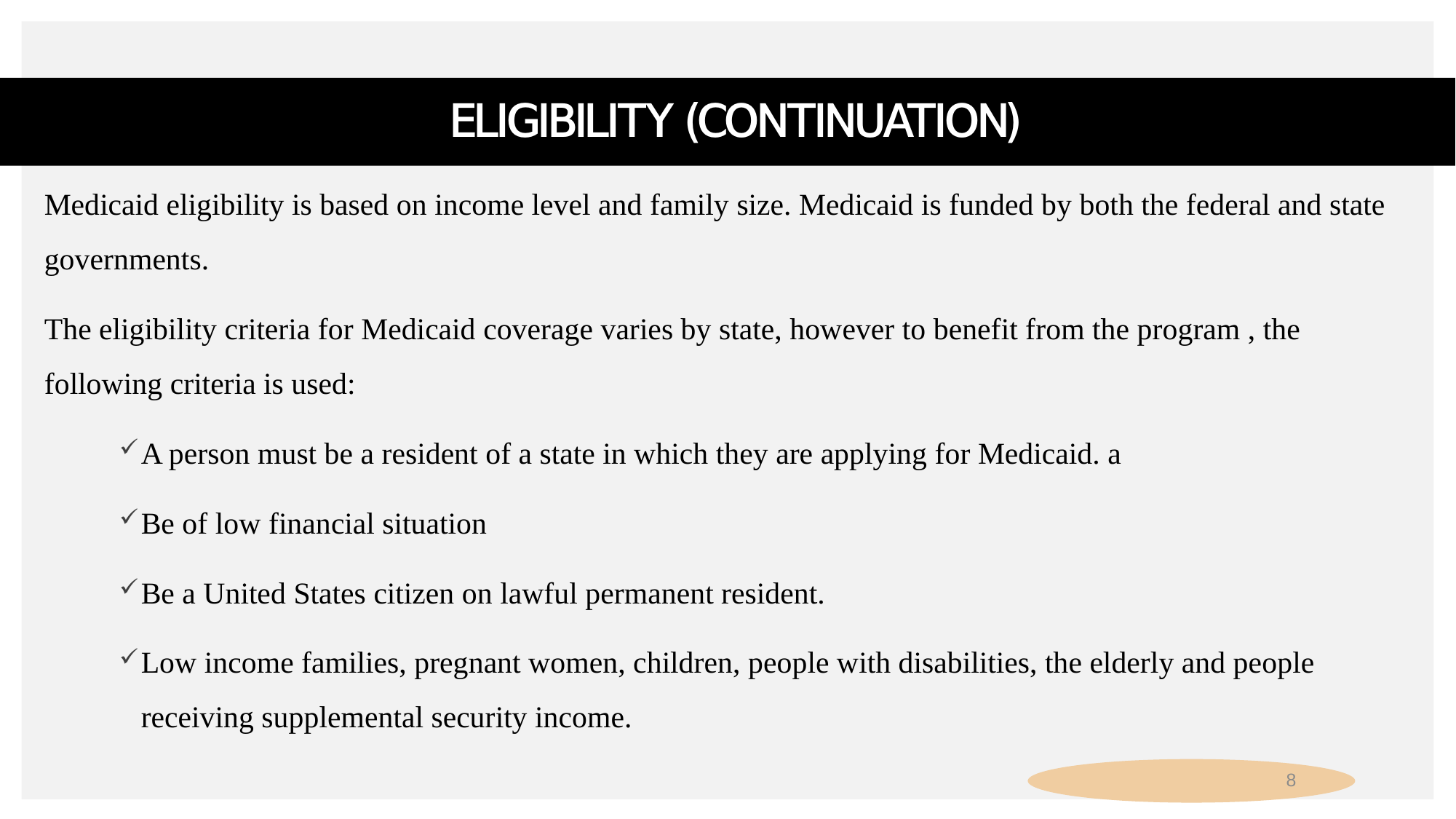

# Eligibility (Continuation)

Medicaid eligibility is based on income level and family size. Medicaid is funded by both the federal and state governments.
The eligibility criteria for Medicaid coverage varies by state, however to benefit from the program , the following criteria is used:
A person must be a resident of a state in which they are applying for Medicaid. a
Be of low financial situation
Be a United States citizen on lawful permanent resident.
Low income families, pregnant women, children, people with disabilities, the elderly and people receiving supplemental security income.

8